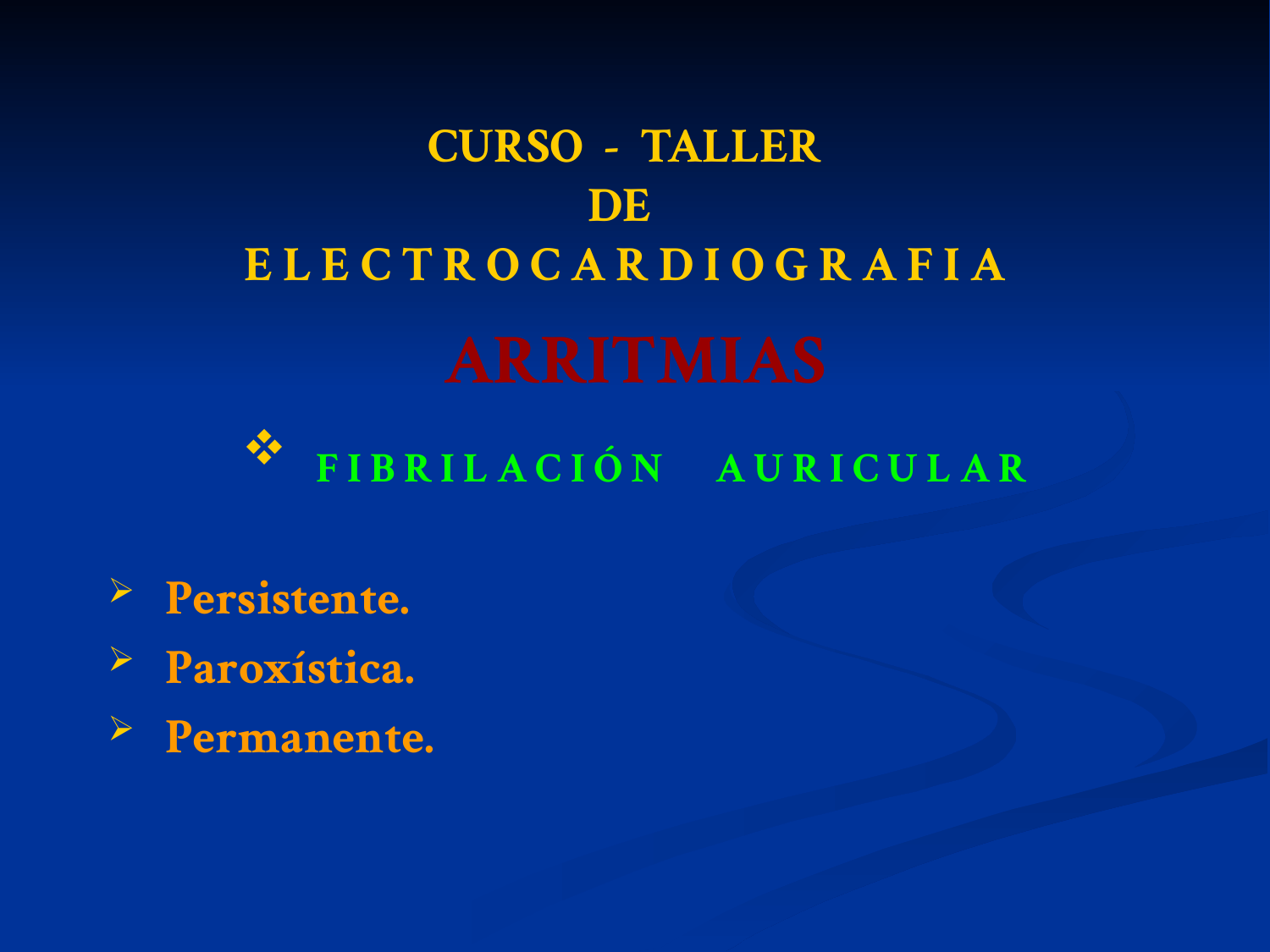

# CURSO  -  TALLER DE E L E C T R O C A R D I O G R A F I A
ARRITMIAS
  F I B R I L A C I Ó N      A U R I C U L A R

   Persistente.
   Paroxística.
   Permanente.